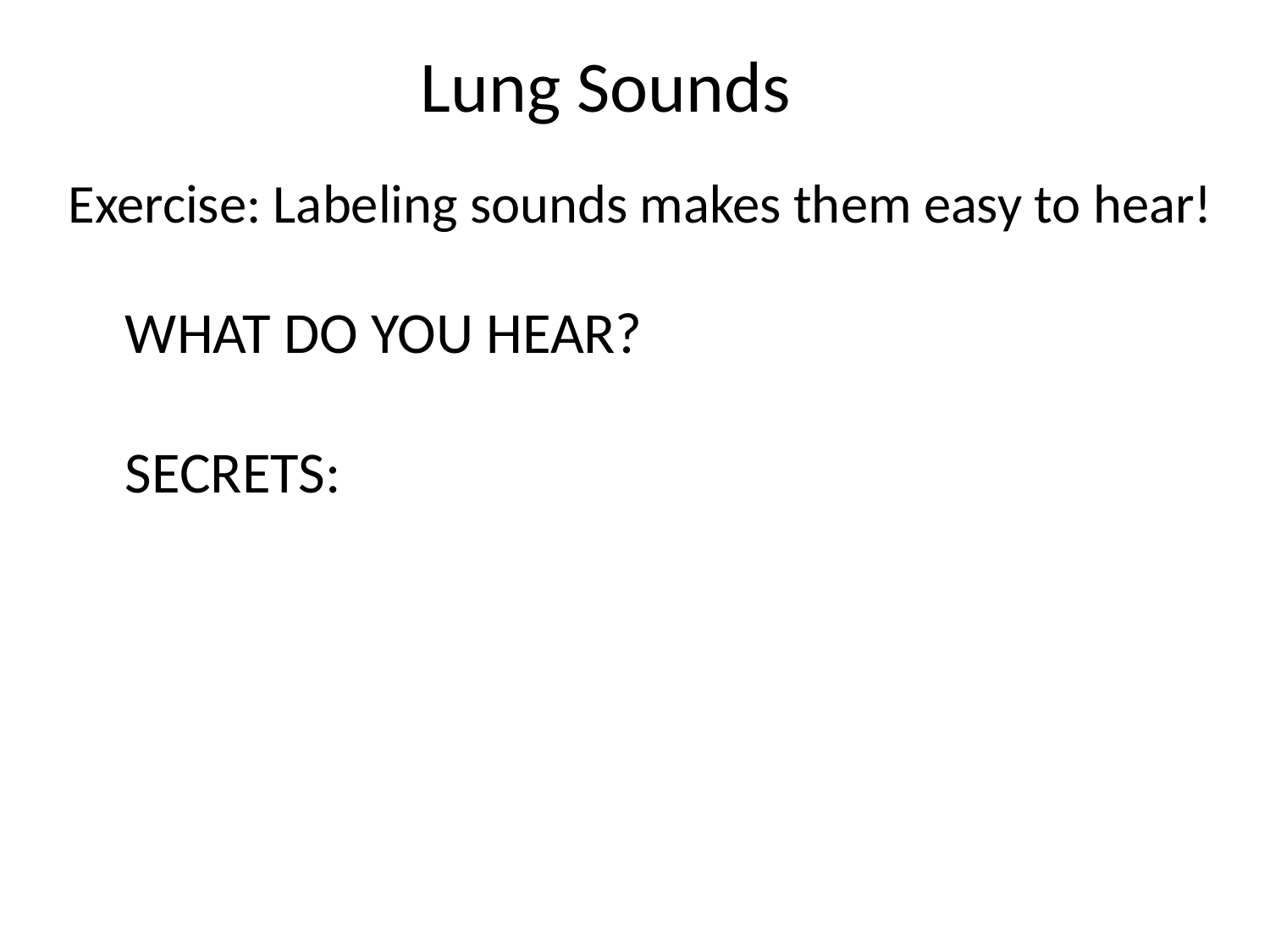

Lung Sounds
Exercise: Labeling sounds makes them easy to hear!
WHAT DO YOU HEAR?

SECRETS: